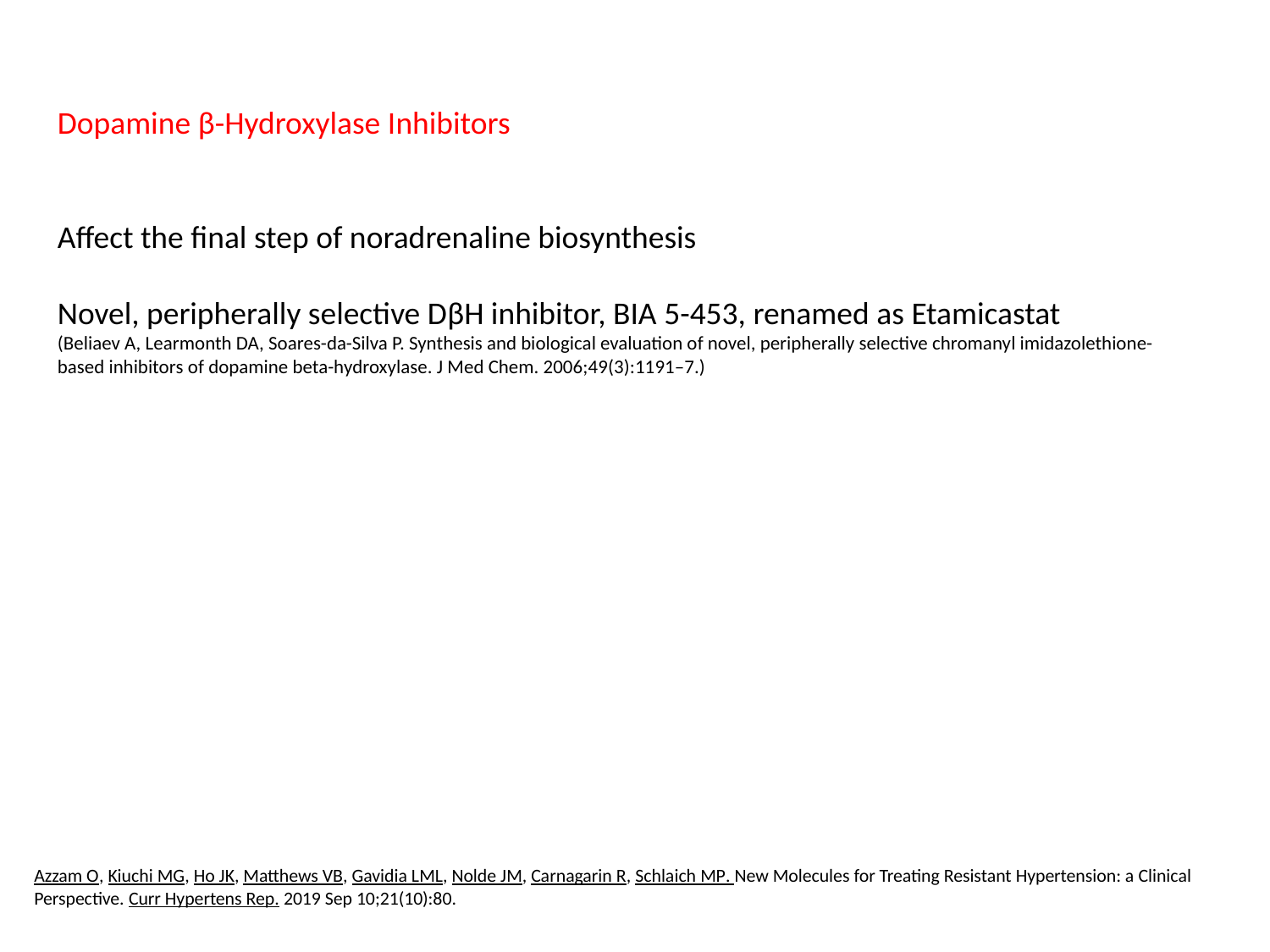

Dopamine β-Hydroxylase Inhibitors

Affect the final step of noradrenaline biosynthesis

Novel, peripherally selective DβH inhibitor, BIA 5-453, renamed as Etamicastat
(Beliaev A, Learmonth DA, Soares-da-Silva P. Synthesis and biological evaluation of novel, peripherally selective chromanyl imidazolethione-based inhibitors of dopamine beta-hydroxylase. J Med Chem. 2006;49(3):1191–7.)

Azzam O, Kiuchi MG, Ho JK, Matthews VB, Gavidia LML, Nolde JM, Carnagarin R, Schlaich MP. New Molecules for Treating Resistant Hypertension: a Clinical Perspective. Curr Hypertens Rep. 2019 Sep 10;21(10):80.